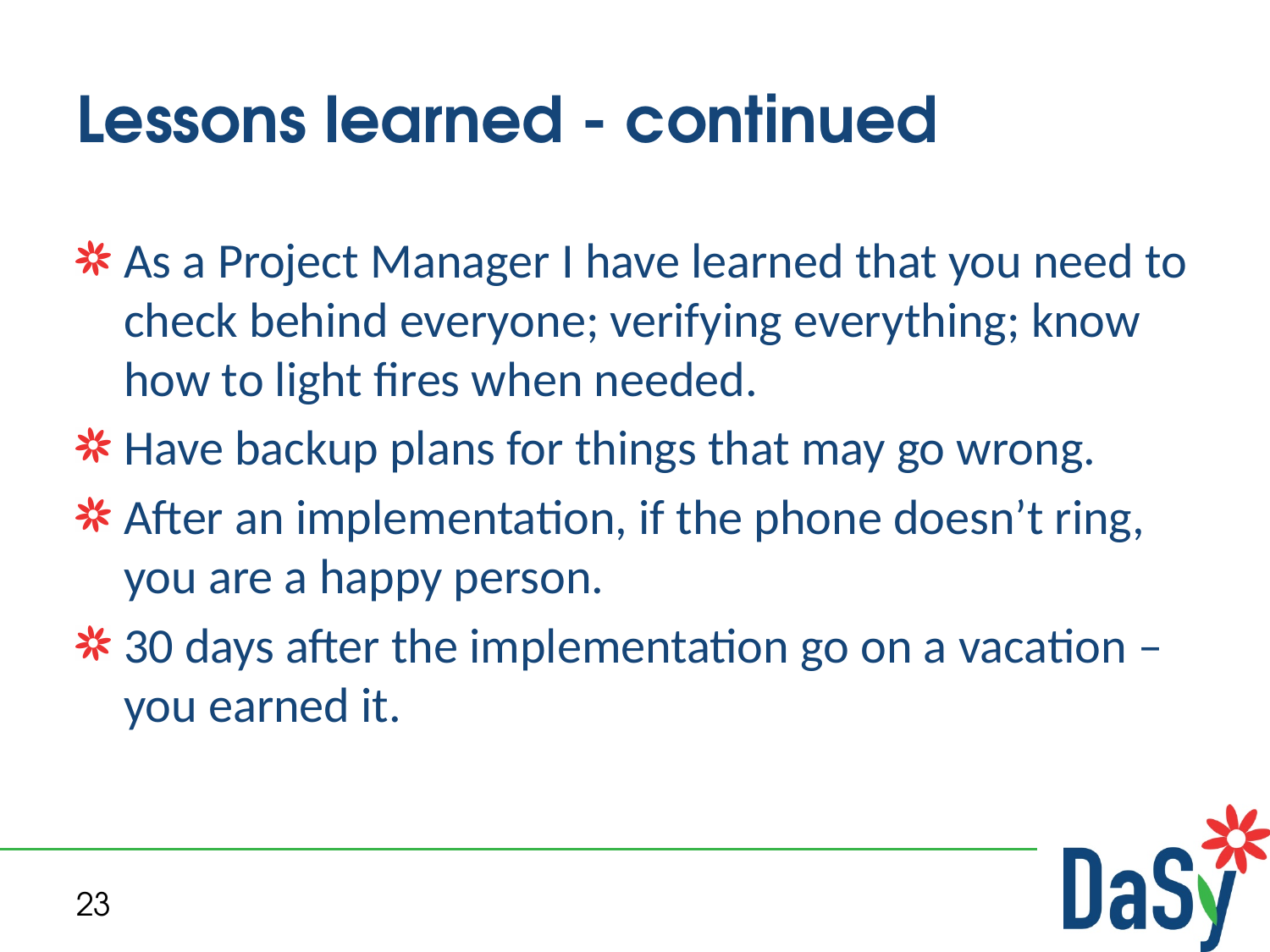

# Lessons learned - continued
As a Project Manager I have learned that you need to check behind everyone; verifying everything; know how to light fires when needed.
Have backup plans for things that may go wrong.
After an implementation, if the phone doesn’t ring, you are a happy person.
30 days after the implementation go on a vacation – you earned it.